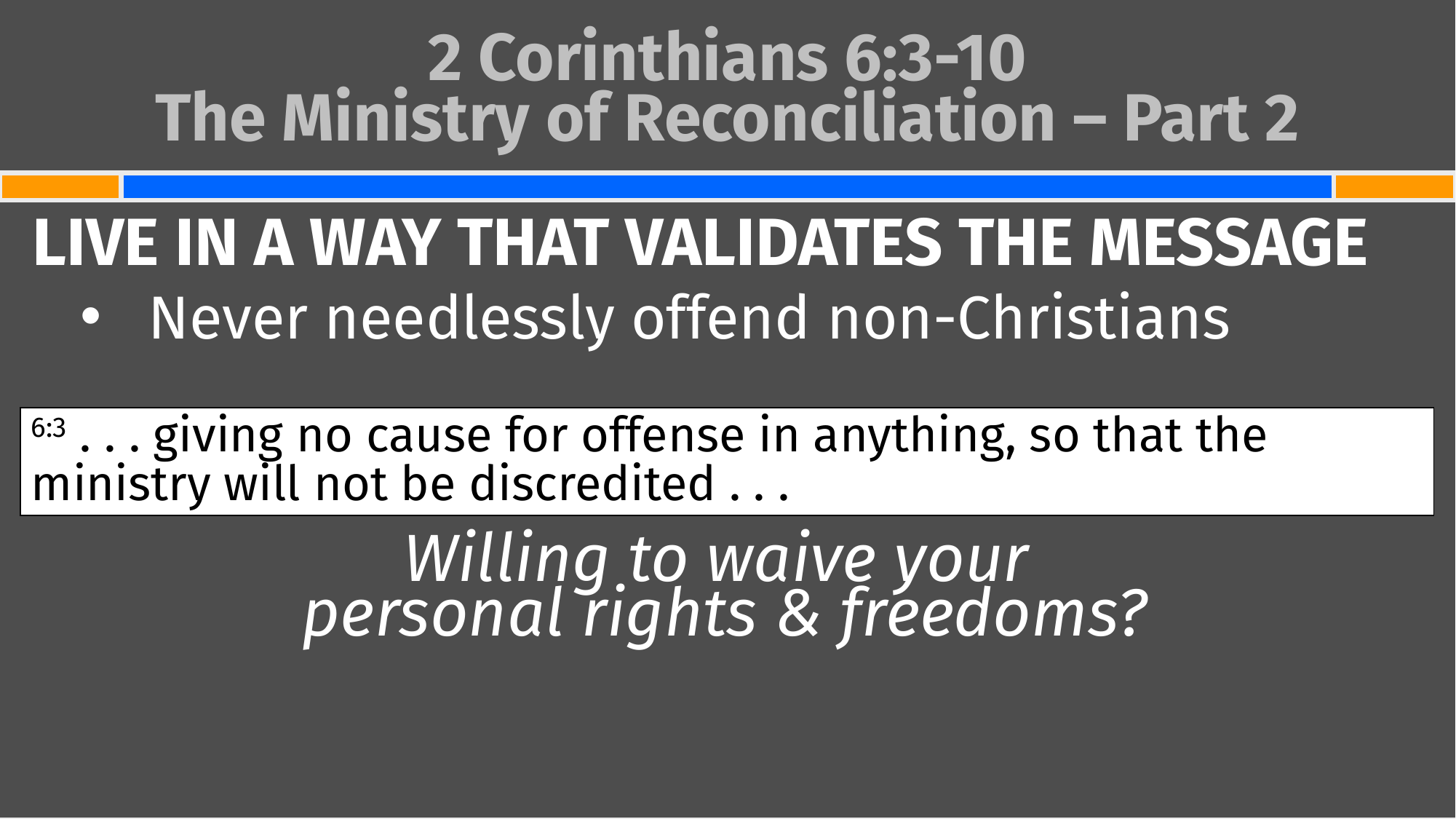

# 2 Corinthians 6:3-10 The Ministry of Reconciliation – Part 2

LIVE IN A WAY THAT VALIDATES THE MESSAGE
Never needlessly offend non-Christians

Willing to waive your
personal rights & freedoms?
6:3 . . . giving no cause for offense in anything, so that the ministry will not be discredited . . .